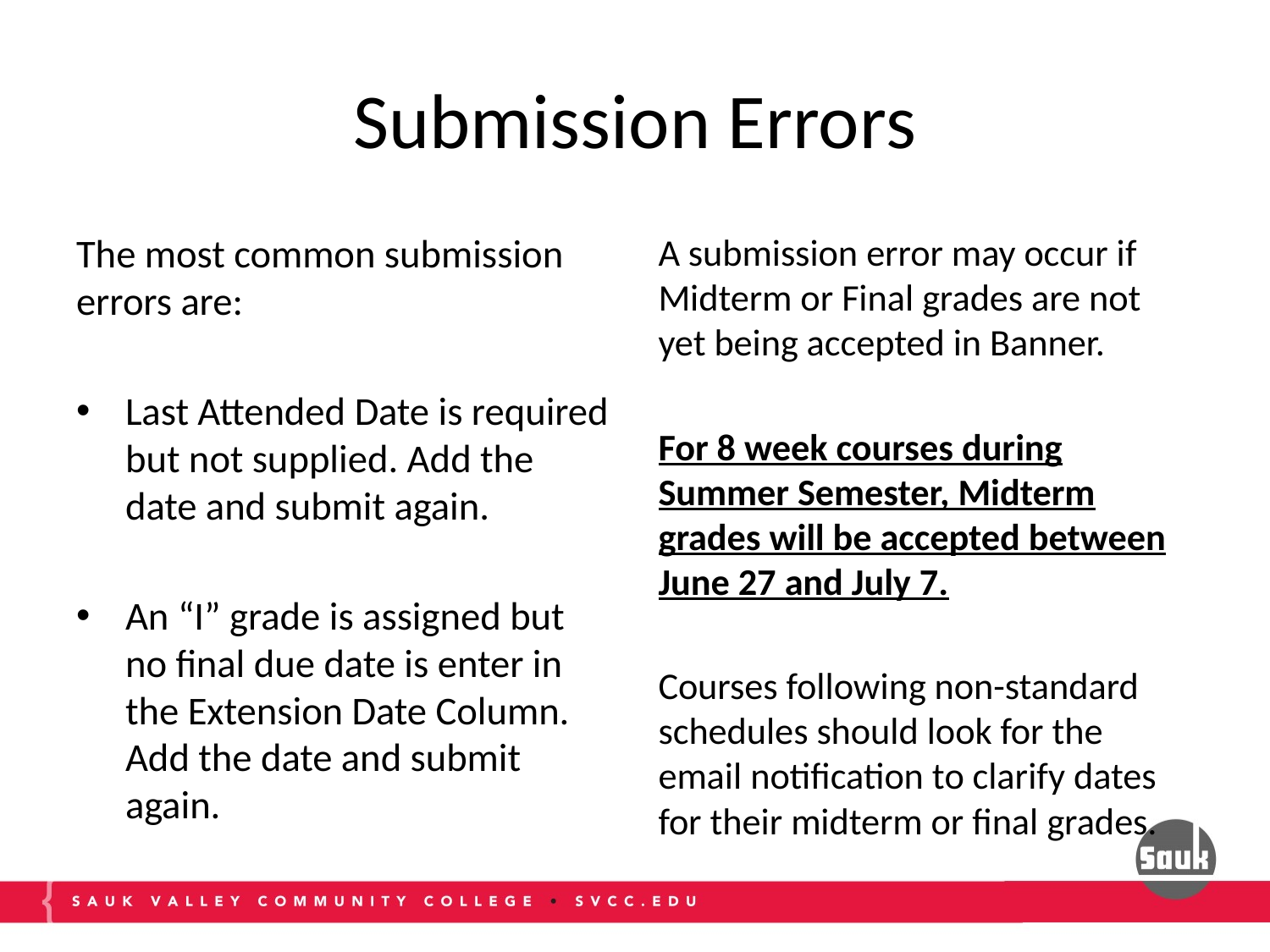

# Submission Errors
The most common submission errors are:

Last Attended Date is required but not supplied. Add the date and submit again.

An “I” grade is assigned but no final due date is enter in the Extension Date Column. Add the date and submit again.
A submission error may occur if Midterm or Final grades are not yet being accepted in Banner.

For 8 week courses during Summer Semester, Midterm grades will be accepted between June 27 and July 7.

Courses following non-standard schedules should look for the email notification to clarify dates for their midterm or final grades.